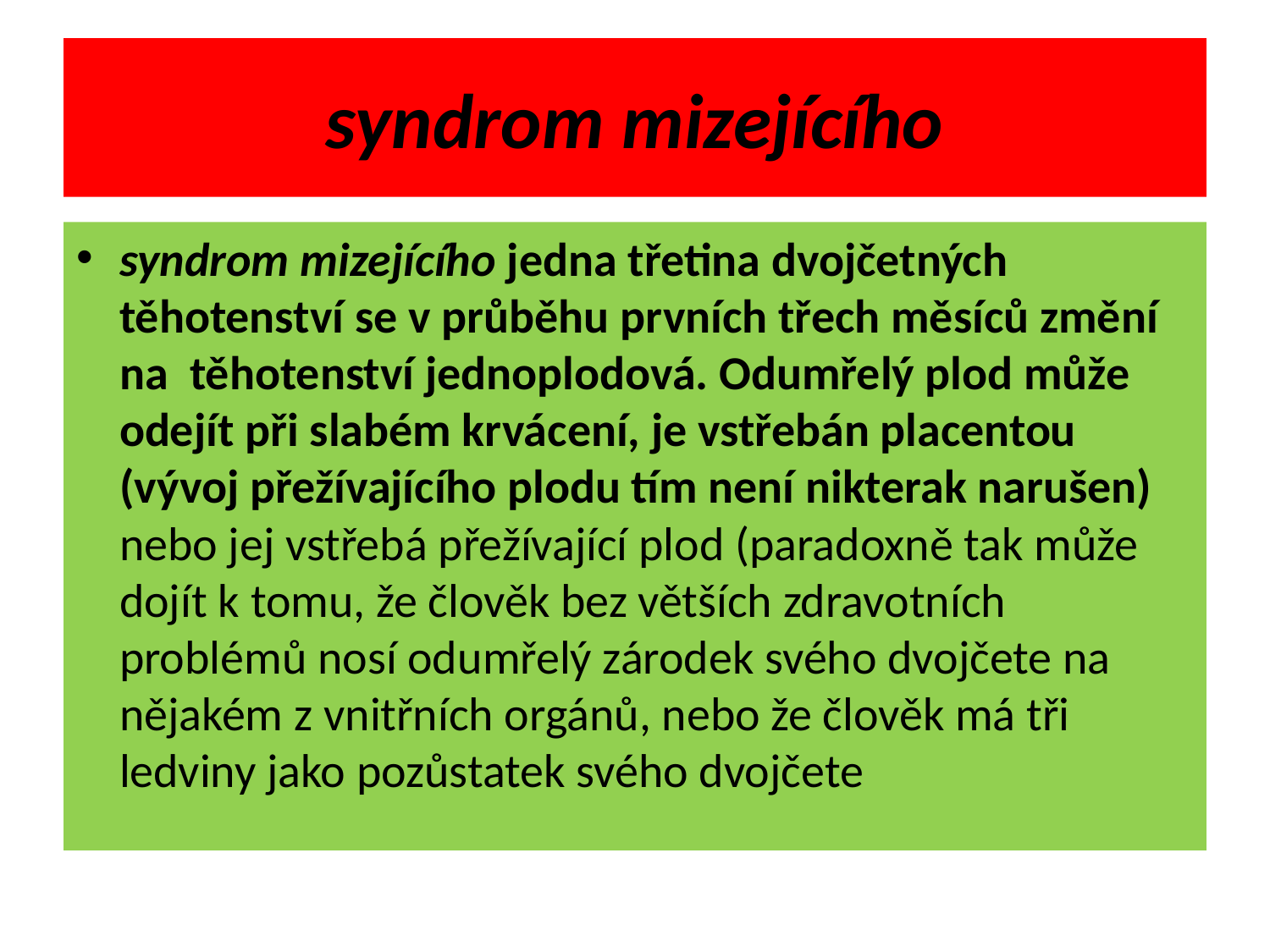

# syndrom mizejícího
syndrom mizejícího jedna třetina dvojčetných těhotenství se v průběhu prvních třech měsíců změní na  těhotenství jednoplodová. Odumřelý plod může odejít při slabém krvácení, je vstřebán placentou (vývoj přežívajícího plodu tím není nikterak narušen) nebo jej vstřebá přežívající plod (paradoxně tak může dojít k tomu, že člověk bez větších zdravotních problémů nosí odumřelý zárodek svého dvojčete na nějakém z vnitřních orgánů, nebo že člověk má tři ledviny jako pozůstatek svého dvojčete